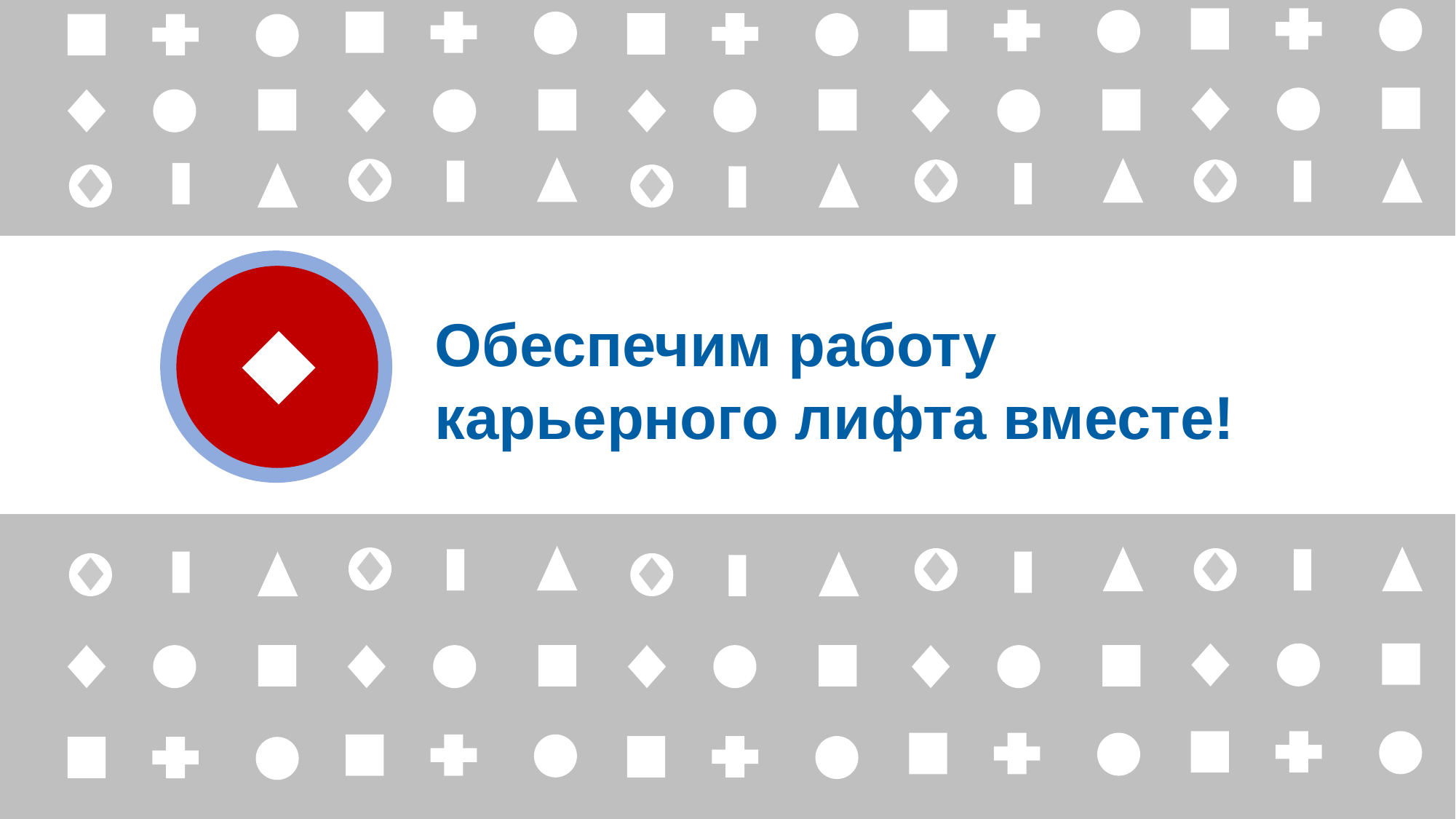

Обеспечим работу
карьерного лифта вместе!

Уважаемые коллеги! 02 октября стартовала Олимпиада и регистрация на заочный этап